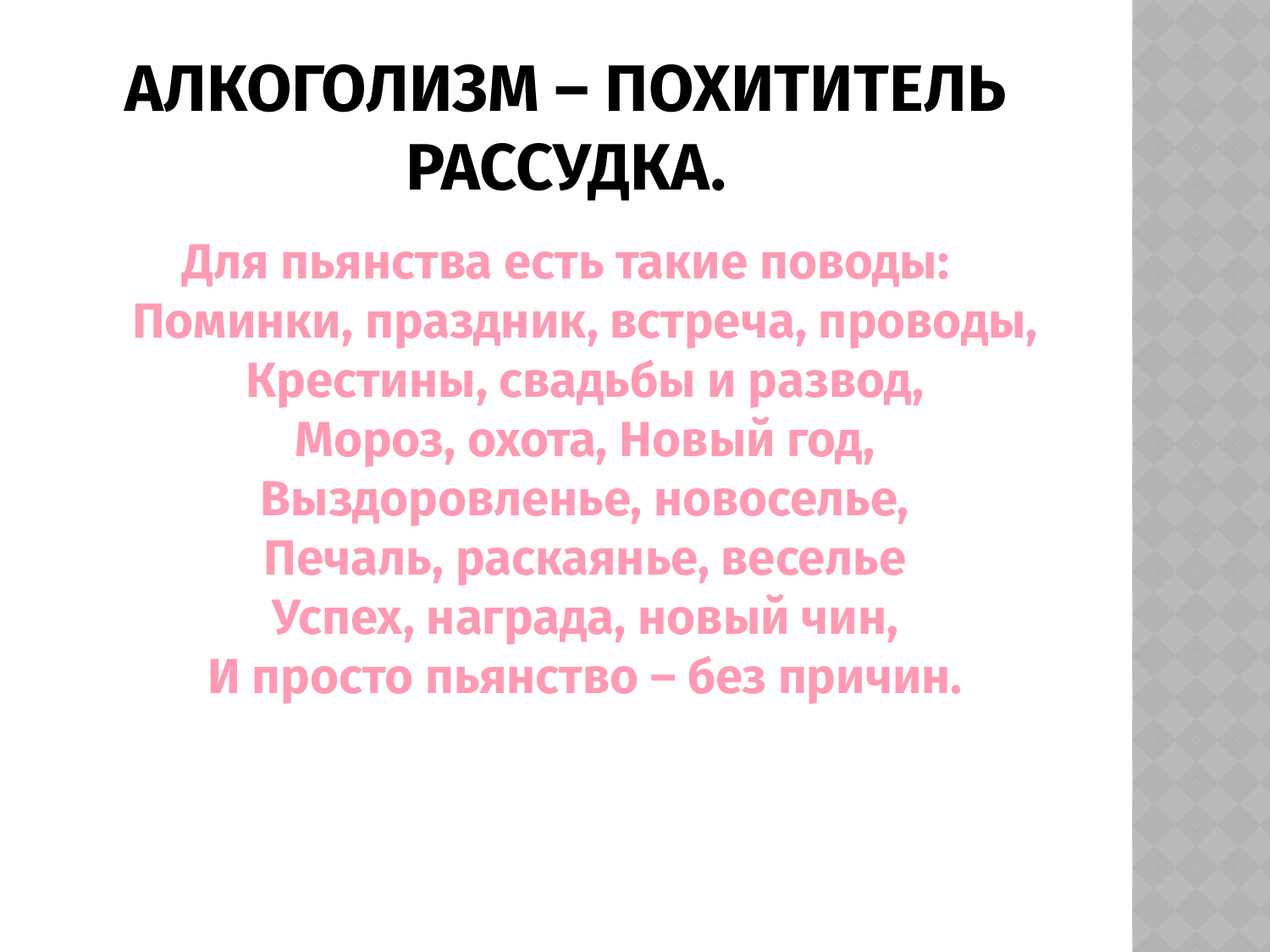

# Алкоголизм – похититель рассудка.
Для пьянства есть такие поводы:
Поминки, праздник, встреча, проводы,
Крестины, свадьбы и развод,
Мороз, охота, Новый год,
Выздоровленье, новоселье,
Печаль, раскаянье, веселье
Успех, награда, новый чин,
И просто пьянство – без причин.